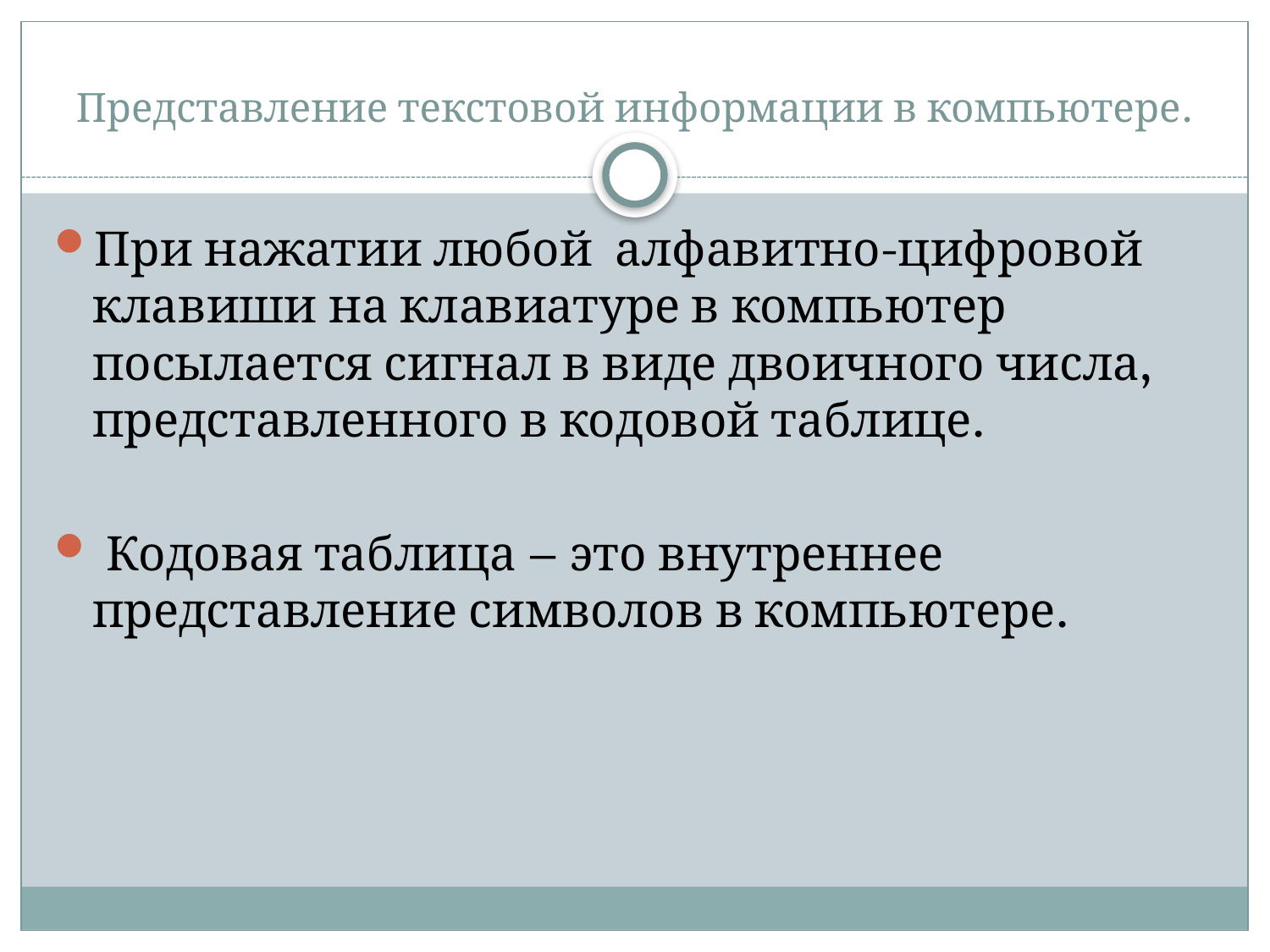

# Представление текстовой информации в компьютере.
При нажатии любой  алфавитно-цифровой клавиши на клавиатуре в компьютер посылается сигнал в виде двоичного числа, представленного в кодовой таблице.

 Кодовая таблица – это внутреннее представление символов в компьютере.